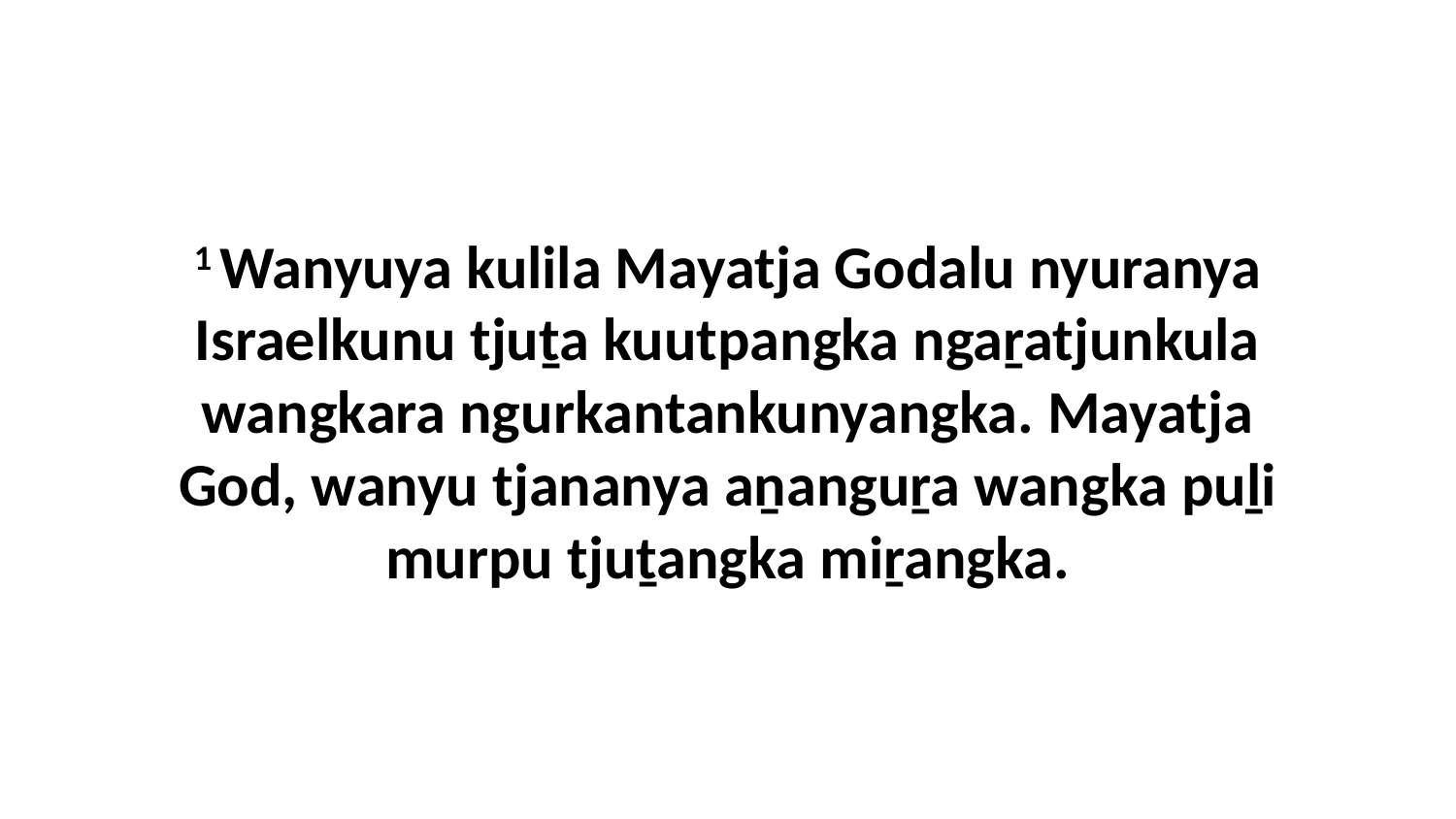

1 Wanyuya kulila Mayatja Godalu nyuranya Israelkunu tjuṯa kuutpangka ngaṟatjunkula wangkara ngurkantankunyangka. Mayatja God, wanyu tjananya aṉanguṟa wangka puḻi murpu tjuṯangka miṟangka.